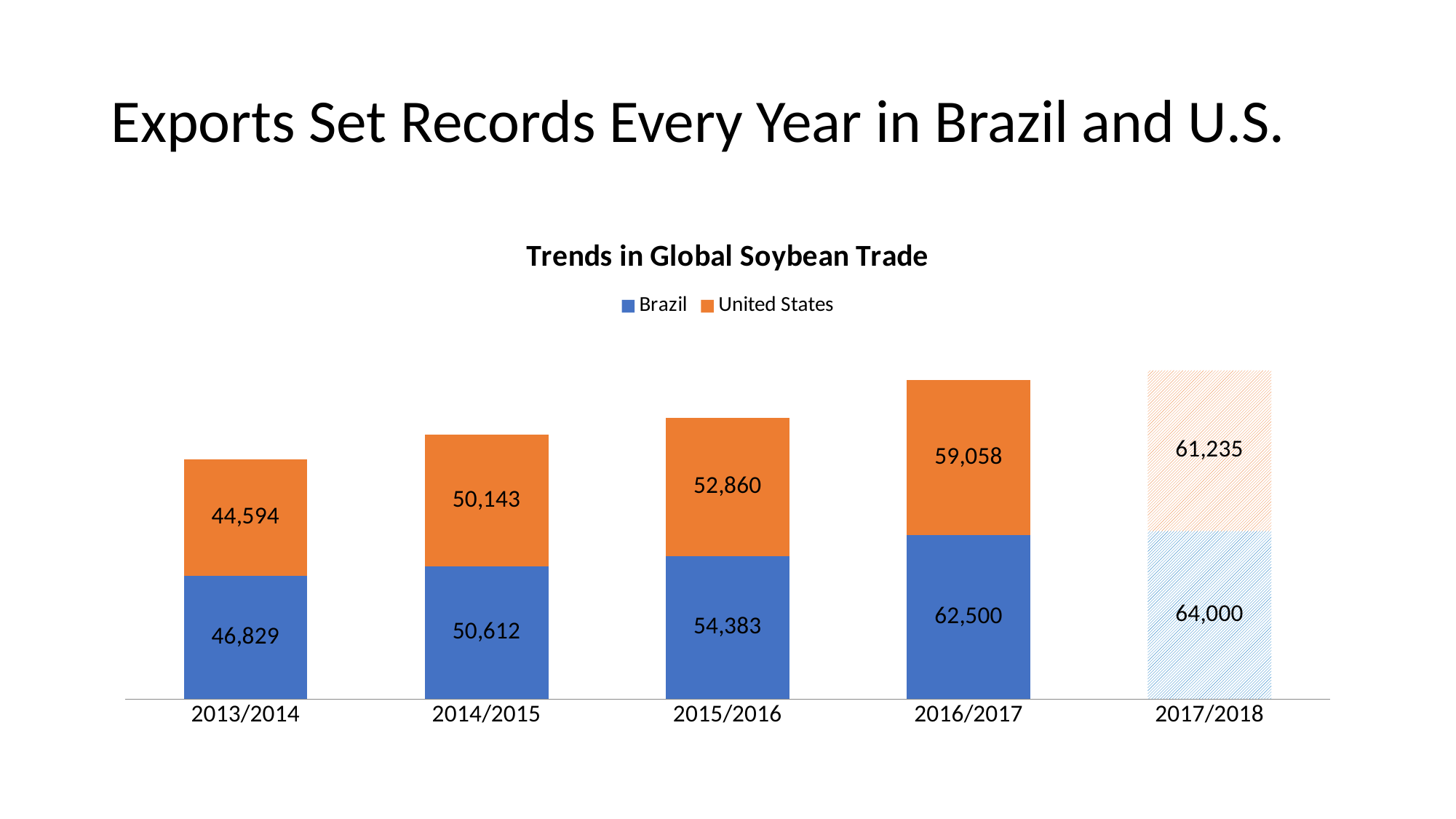

# Exports Set Records Every Year in Brazil and U.S.

### Chart: Trends in Global Soybean Trade

| Category | Brazil | United States |
|---|---|---|
| 2013/2014 | 46829.0 | 44594.0 |
| 2014/2015 | 50612.0 | 50143.0 |
| 2015/2016 | 54383.0 | 52860.0 |
| 2016/2017 | 62500.0 | 59058.0 |
| 2017/2018 | 64000.0 | 61235.0 |